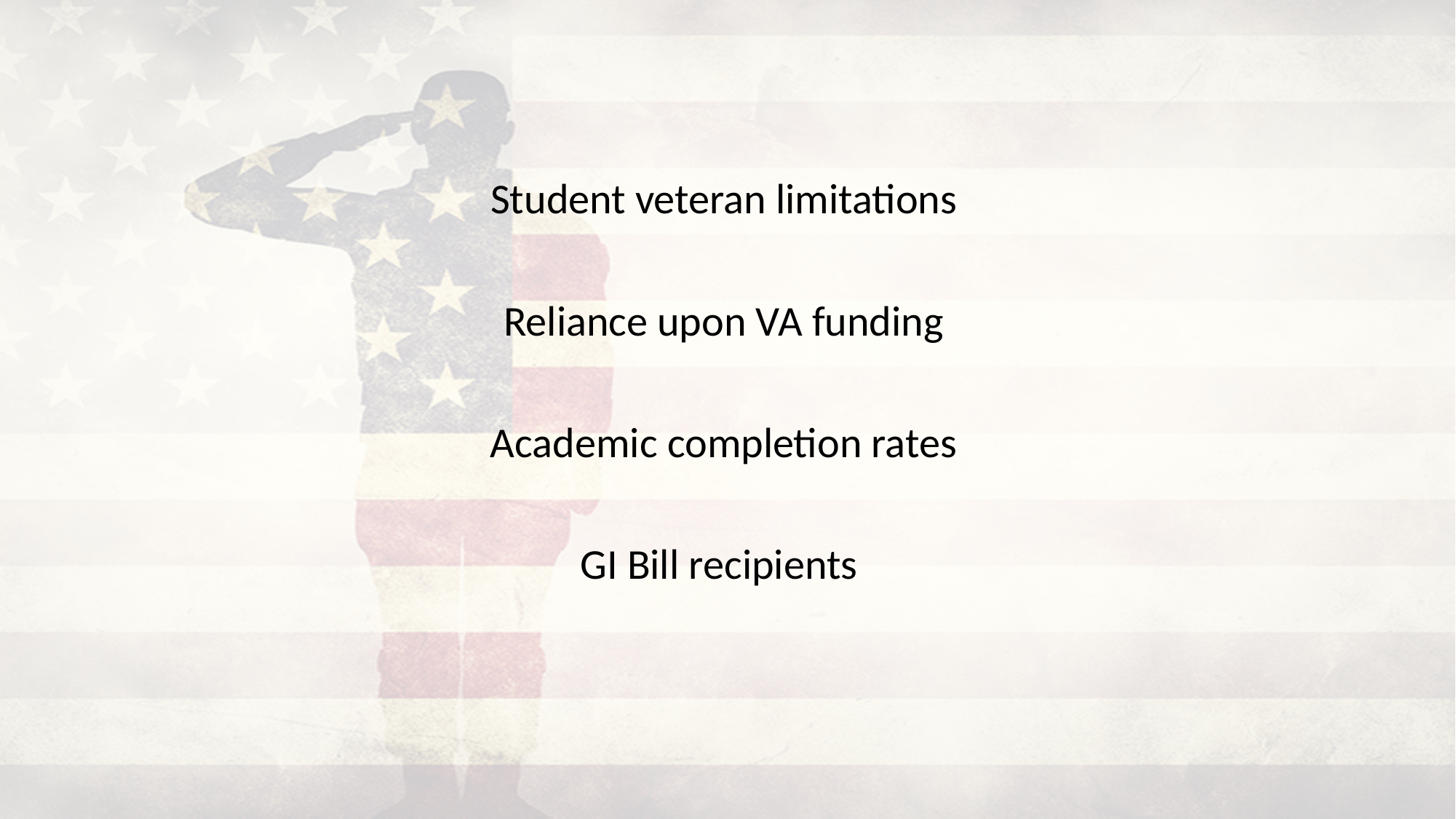

Student veteran limitations

Reliance upon VA funding

Academic completion rates

GI Bill recipients